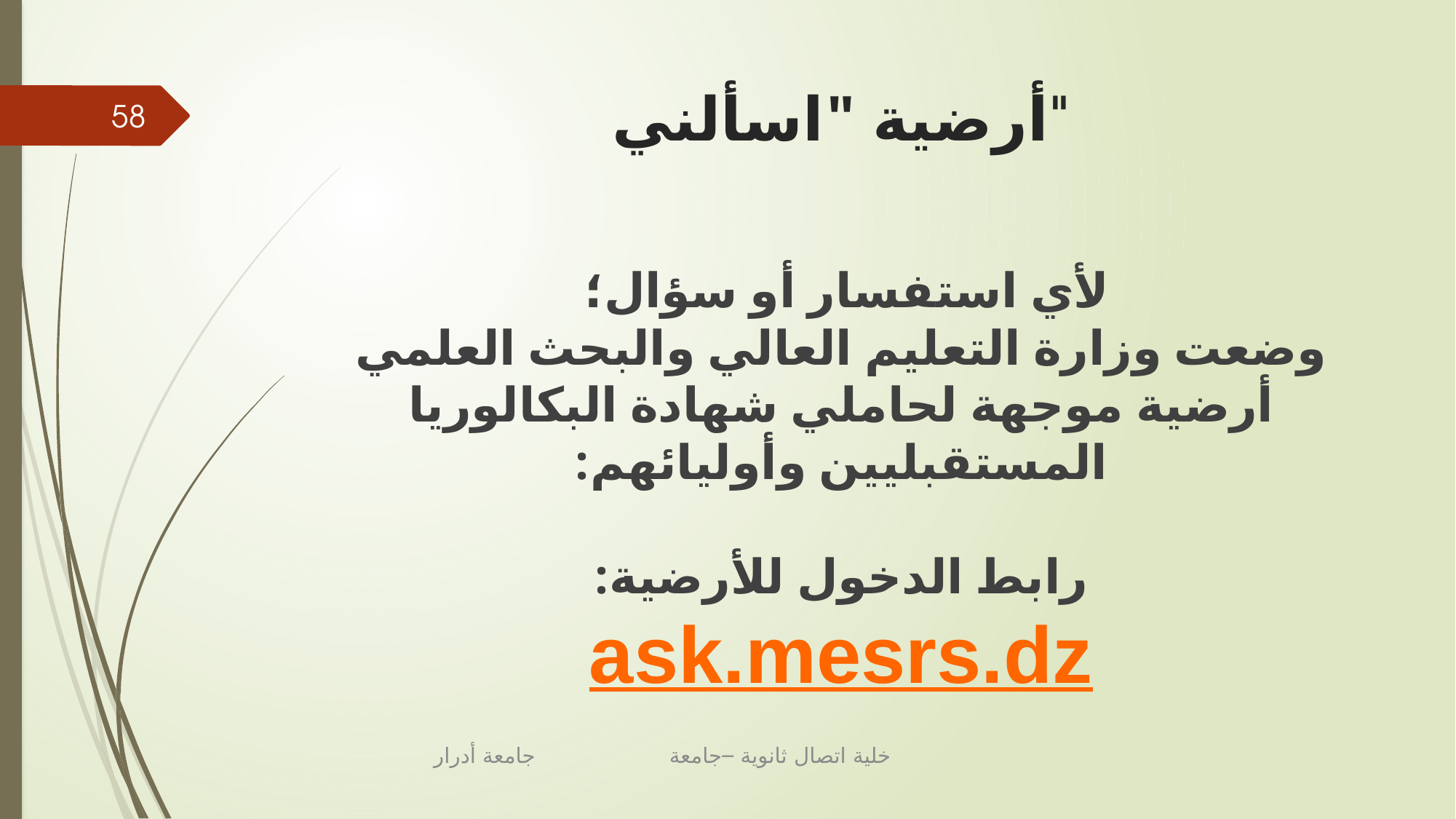

# أرضية "اسألني"
58
لأي استفسار أو سؤال؛
وضعت وزارة التعليم العالي والبحث العلمي أرضية موجهة لحاملي شهادة البكالوريا المستقبليين وأوليائهم:

رابط الدخول للأرضية:
ask.mesrs.dz

خلية اتصال ثانوية –جامعة                    جامعة أدرار